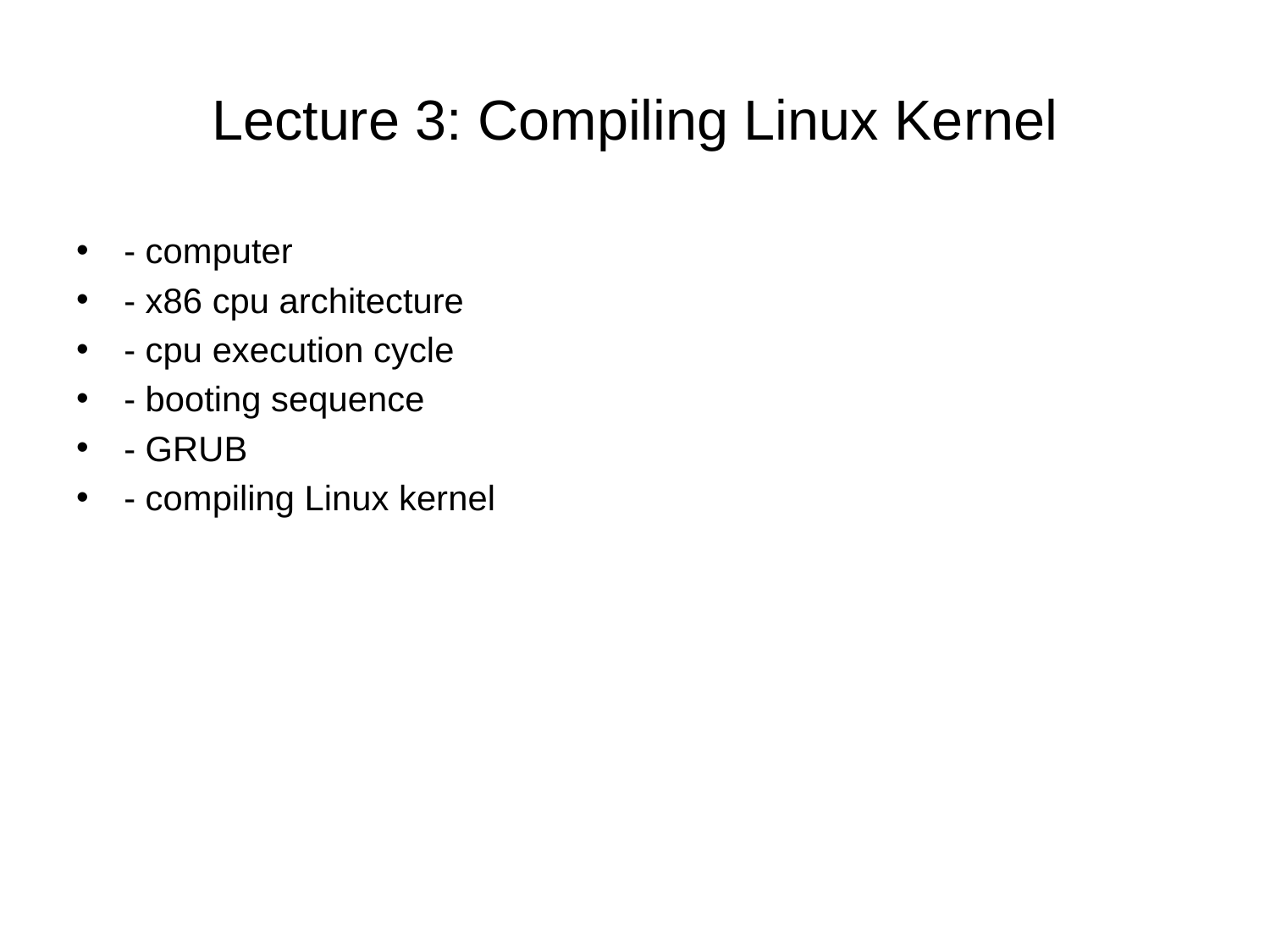

# Lecture 3: Compiling Linux Kernel
- computer
- x86 cpu architecture
- cpu execution cycle
- booting sequence
- GRUB
- compiling Linux kernel